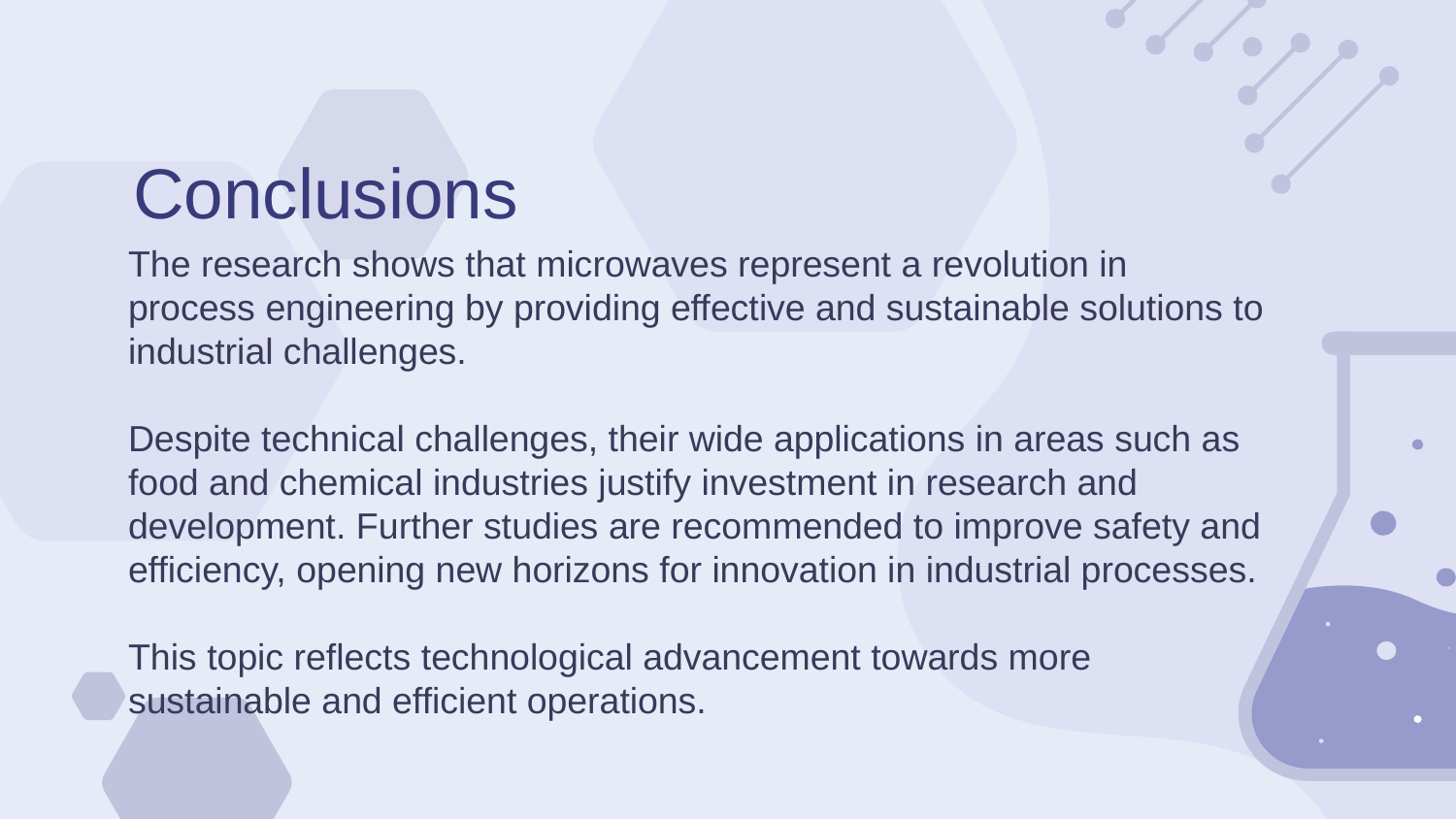

# Conclusions
The research shows that microwaves represent a revolution in process engineering by providing effective and sustainable solutions to industrial challenges.

Despite technical challenges, their wide applications in areas such as food and chemical industries justify investment in research and development. Further studies are recommended to improve safety and efficiency, opening new horizons for innovation in industrial processes.

This topic reflects technological advancement towards more sustainable and efficient operations.